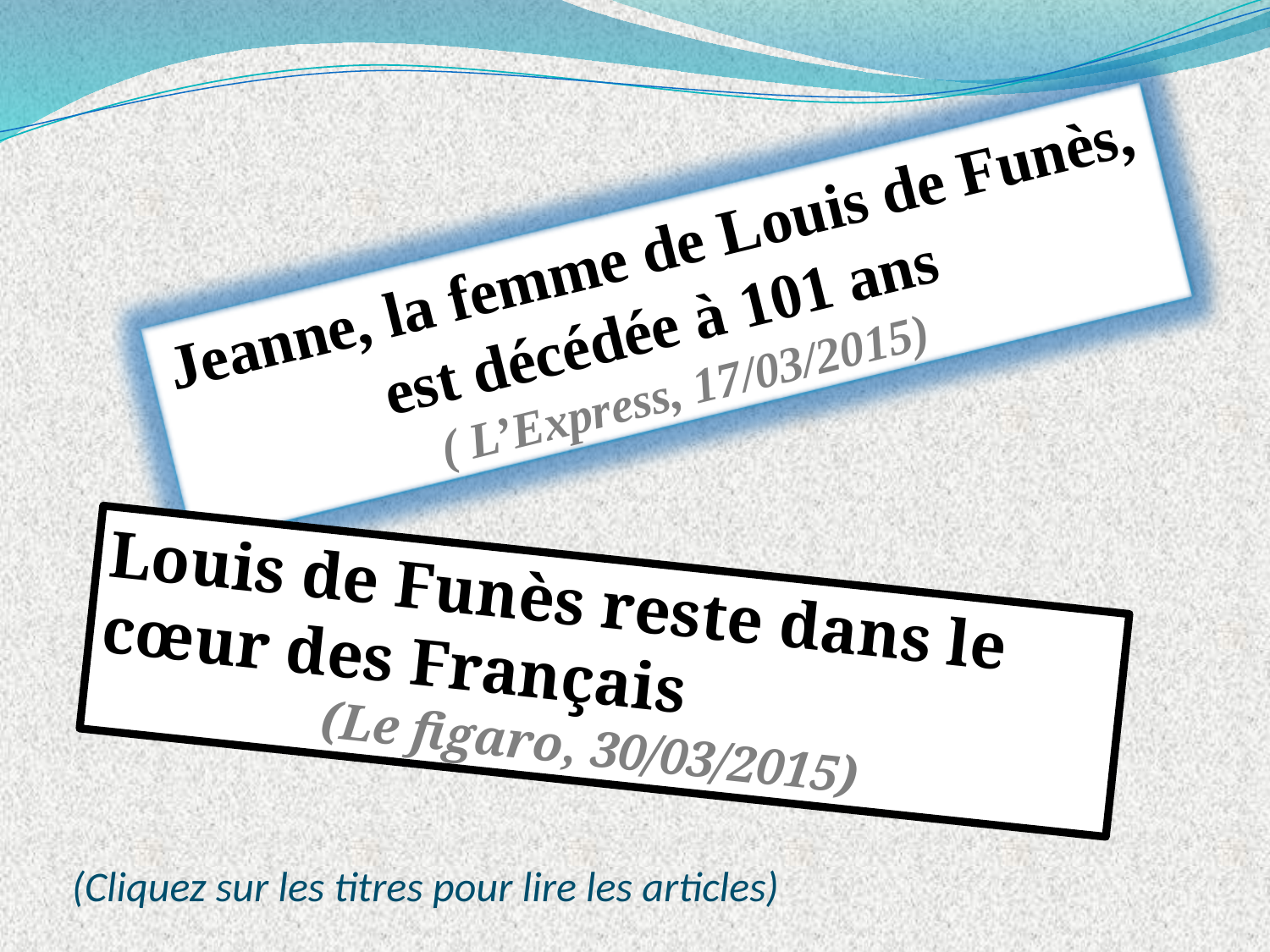

Jeanne, la femme de Louis de Funès, est décédée à 101 ans
( L’Express, 17/03/2015)
Louis de Funès reste dans le cœur des Français
(Le figaro, 30/03/2015)
(Cliquez sur les titres pour lire les articles)